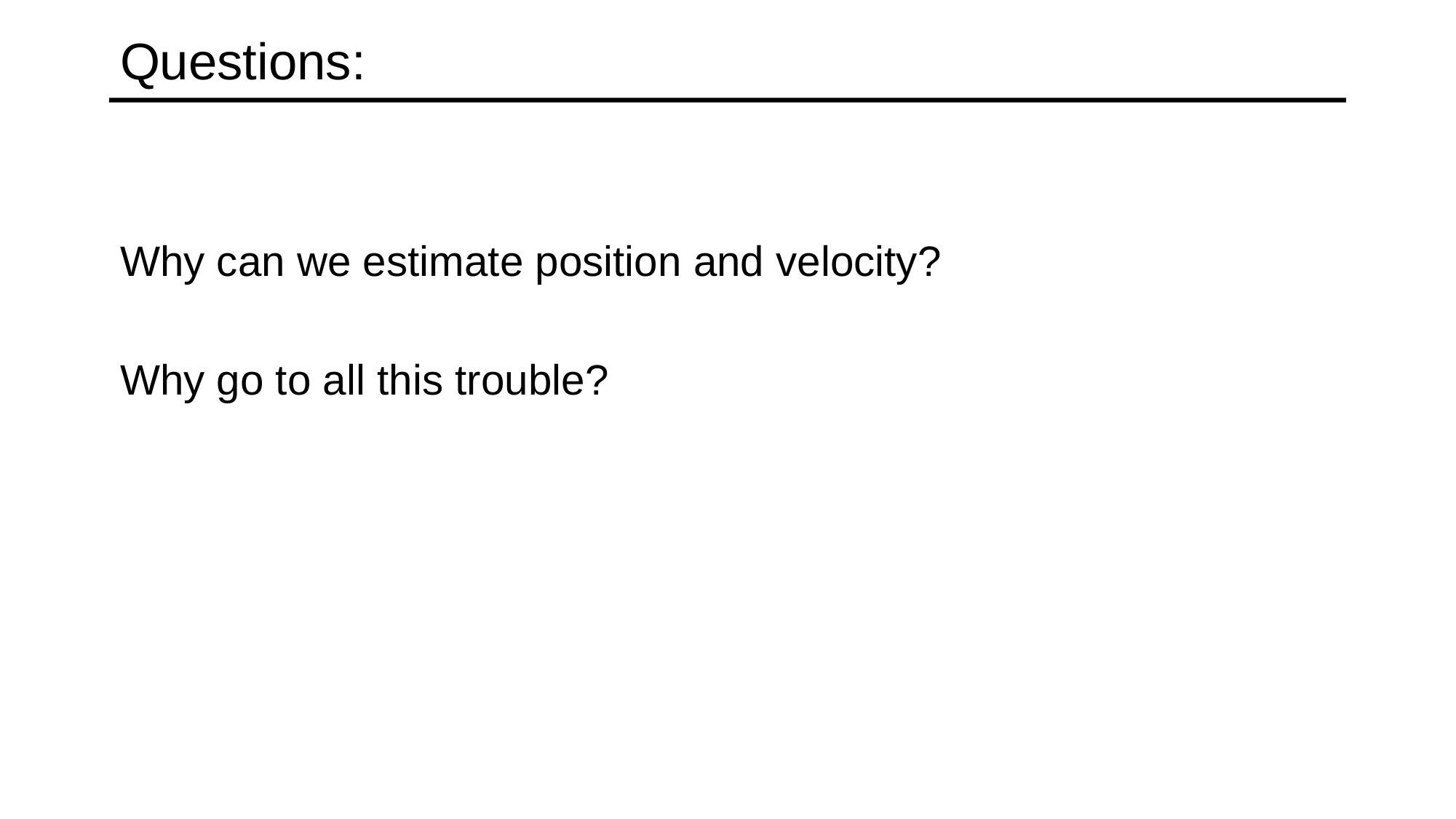

# Questions:

Why can we estimate position and velocity?

Why go to all this trouble?